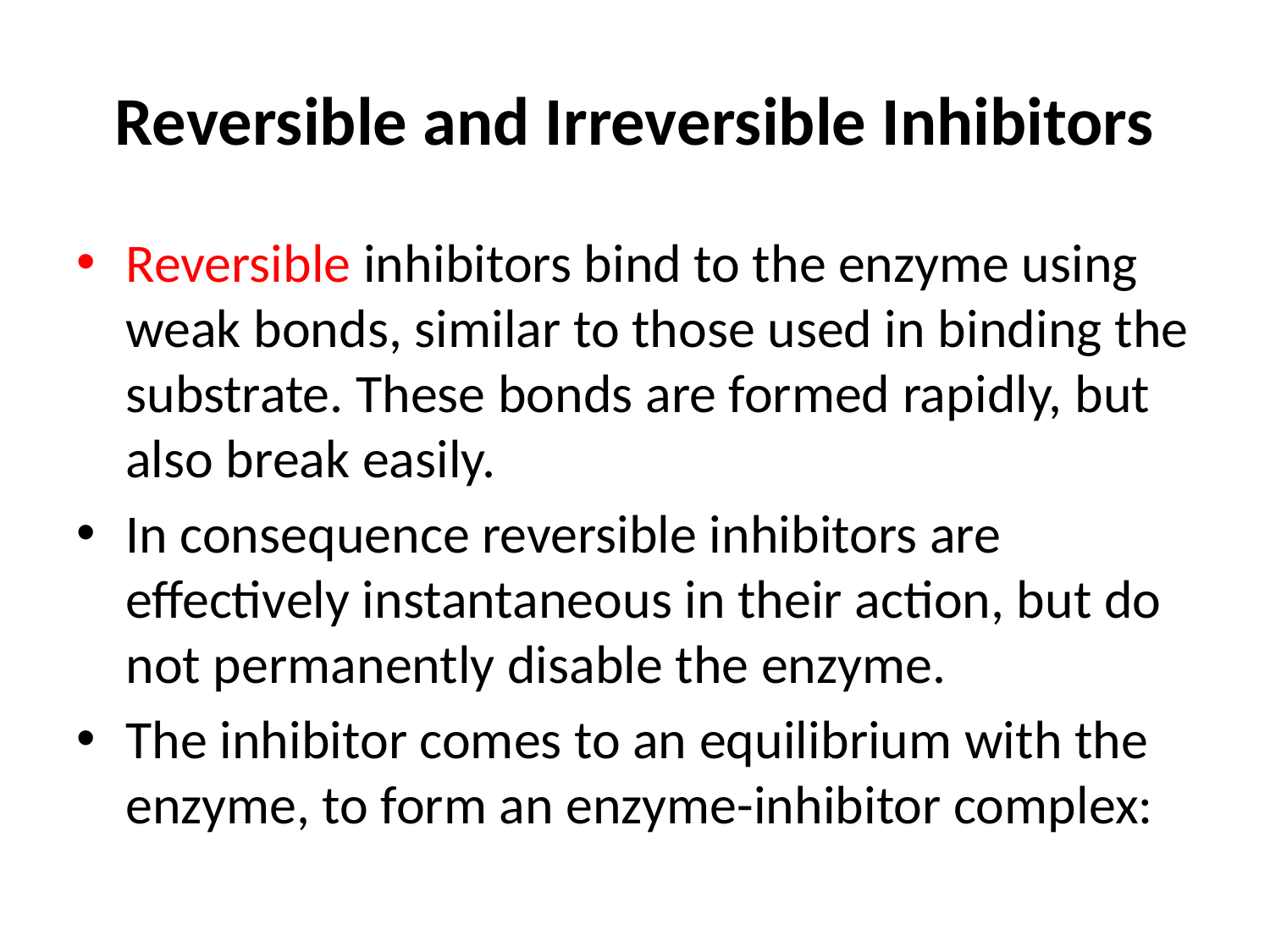

# Reversible and Irreversible Inhibitors
Reversible inhibitors bind to the enzyme using weak bonds, similar to those used in binding the substrate. These bonds are formed rapidly, but also break easily.
In consequence reversible inhibitors are effectively instantaneous in their action, but do not permanently disable the enzyme.
The inhibitor comes to an equilibrium with the enzyme, to form an enzyme-inhibitor complex: